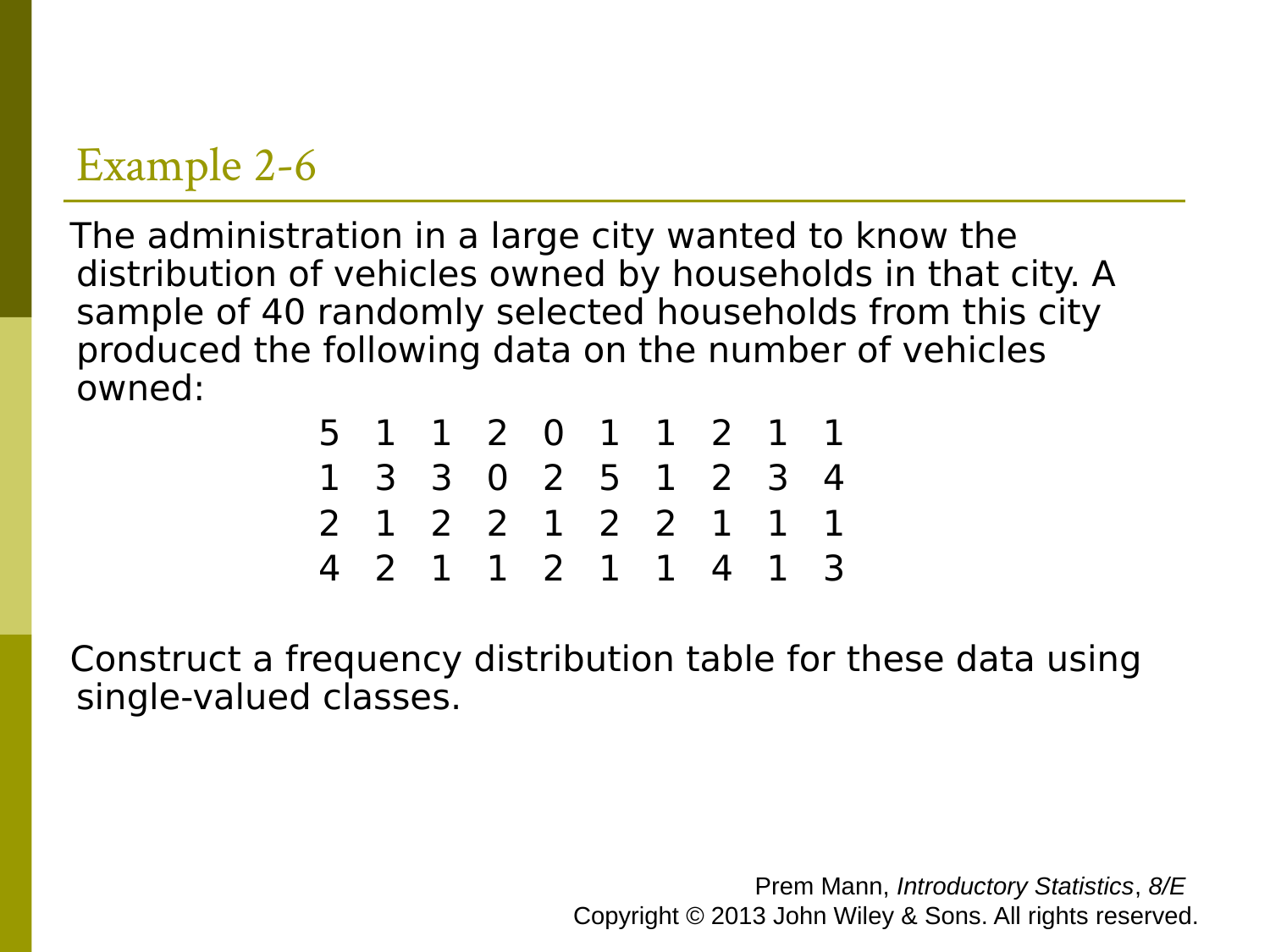

# Example 2-6
       The administration in a large city wanted to know the distribution of vehicles owned by households in that city. A sample of 40 randomly selected households from this city produced the following data on the number of vehicles owned:
5   1   1   2   0   1   1   2   1   1
1   3   3   0   2   5   1   2   3   4
2   1   2   2   1   2   2   1   1   1
4   2   1   1   2   1   1   4   1   3

       Construct a frequency distribution table for these data using single-valued classes.
                          Prem Mann, Introductory Statistics, 8/E Copyright © 2013 John Wiley & Sons. All rights reserved.